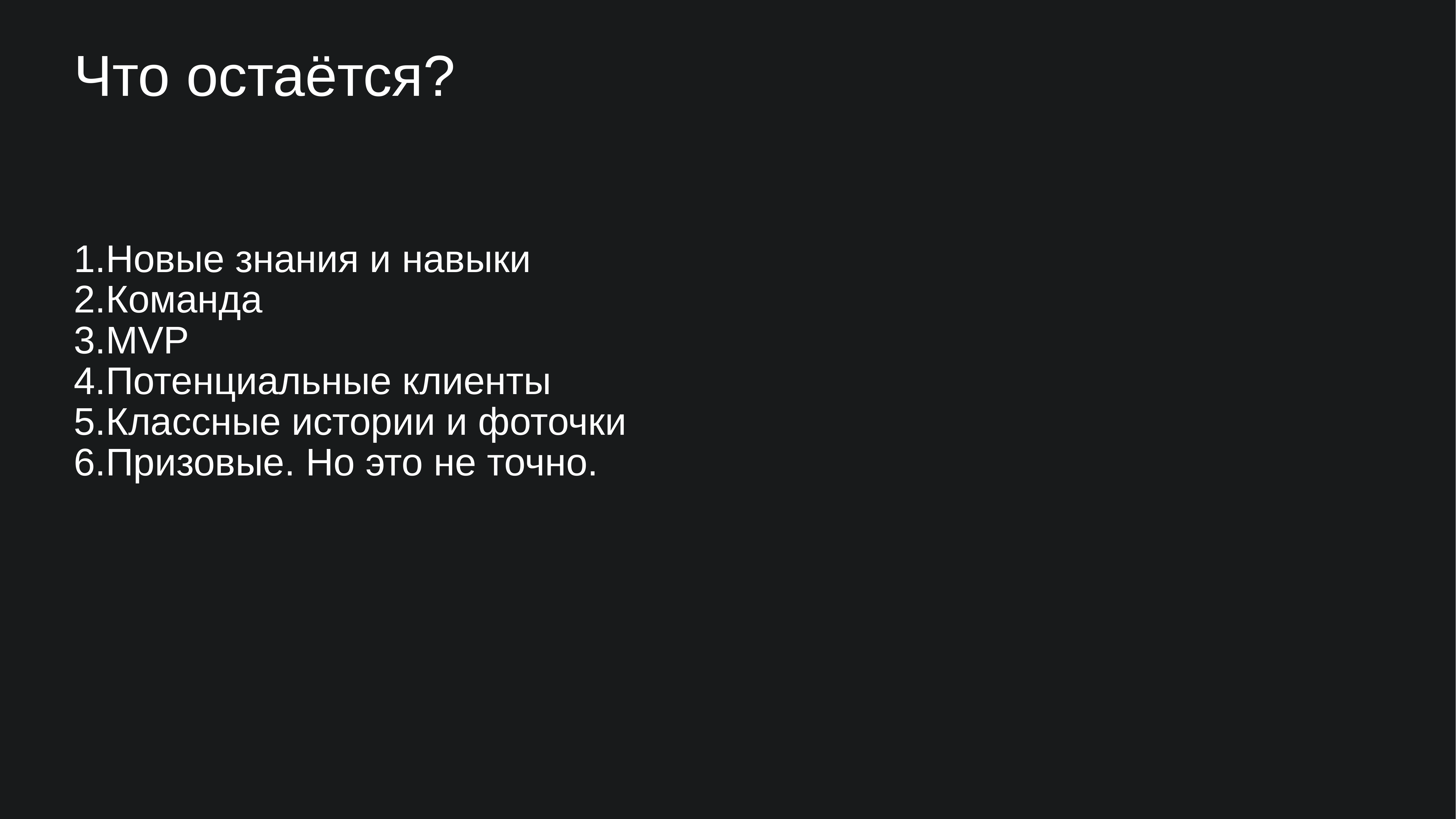

# Что остаётся?

Новые знания и навыки
Команда
MVP
Потенциальные клиенты
Классные истории и фоточки
Призовые. Но это не точно.